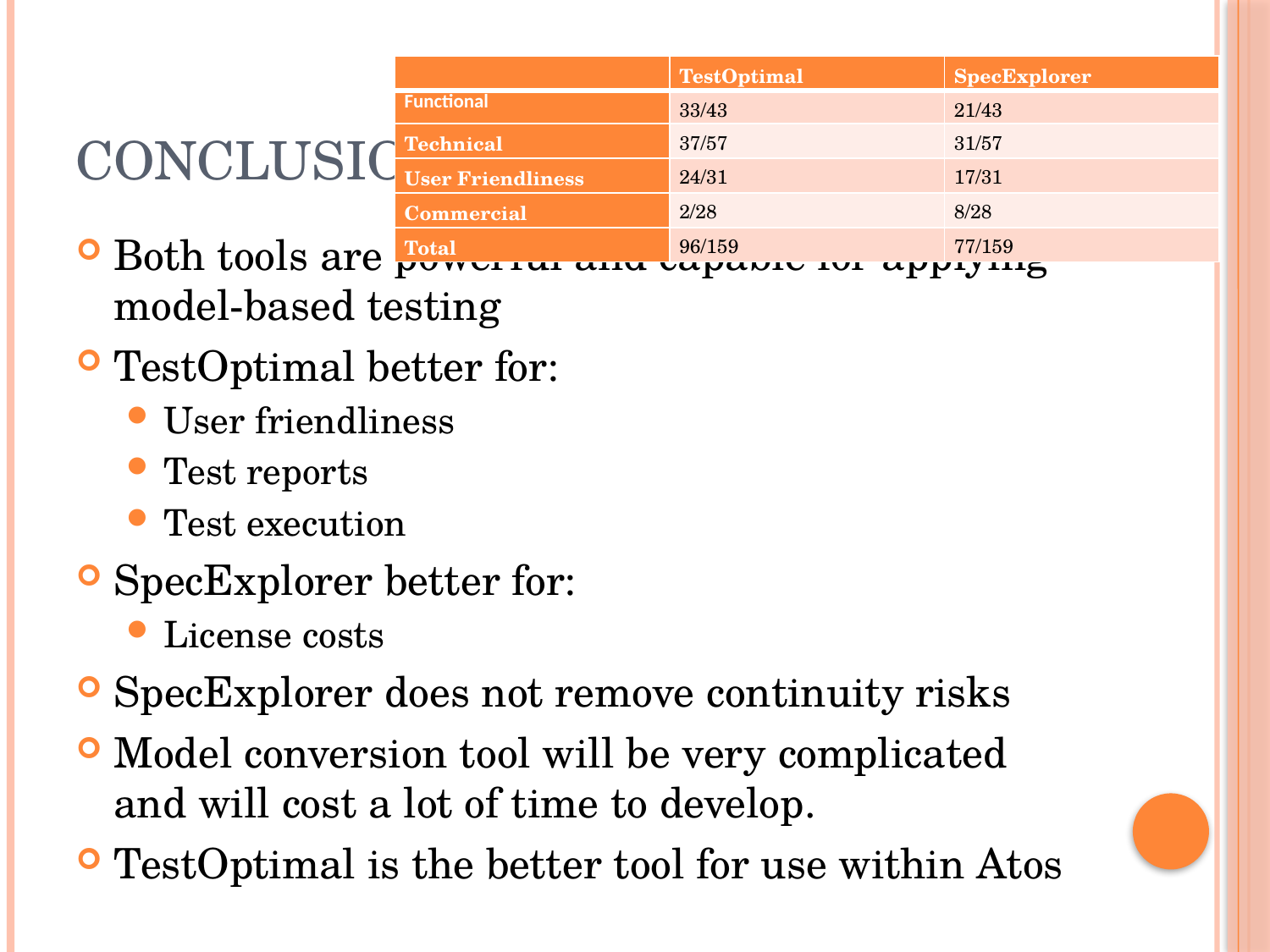

# Conclusion
|  | TestOptimal | SpecExplorer |
| --- | --- | --- |
| Functional | 33/43 | 21/43 |
| Technical | 37/57 | 31/57 |
| User Friendliness | 24/31 | 17/31 |
| Commercial | 2/28 | 8/28 |
| Total | 96/159 | 77/159 |
Both tools are powerful and capable for applying model-based testing
TestOptimal better for:
User friendliness
Test reports
Test execution
SpecExplorer better for:
License costs
SpecExplorer does not remove continuity risks
Model conversion tool will be very complicated and will cost a lot of time to develop.
TestOptimal is the better tool for use within Atos